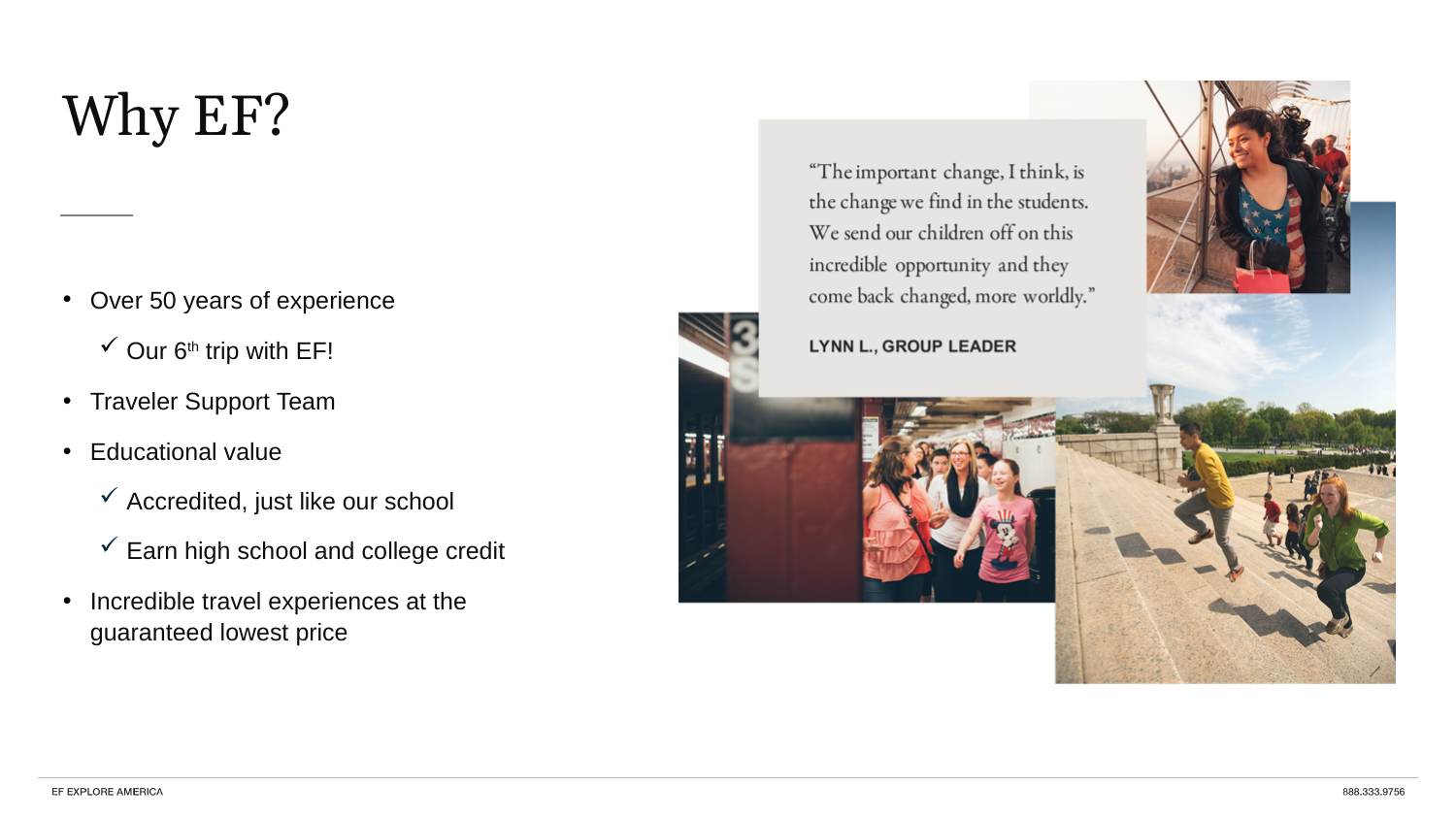

Why EF?
Over 50 years of experience
Our 6th trip with EF!
Traveler Support Team
Educational value
Accredited, just like our school
Earn high school and college credit
Incredible travel experiences at the guaranteed lowest price